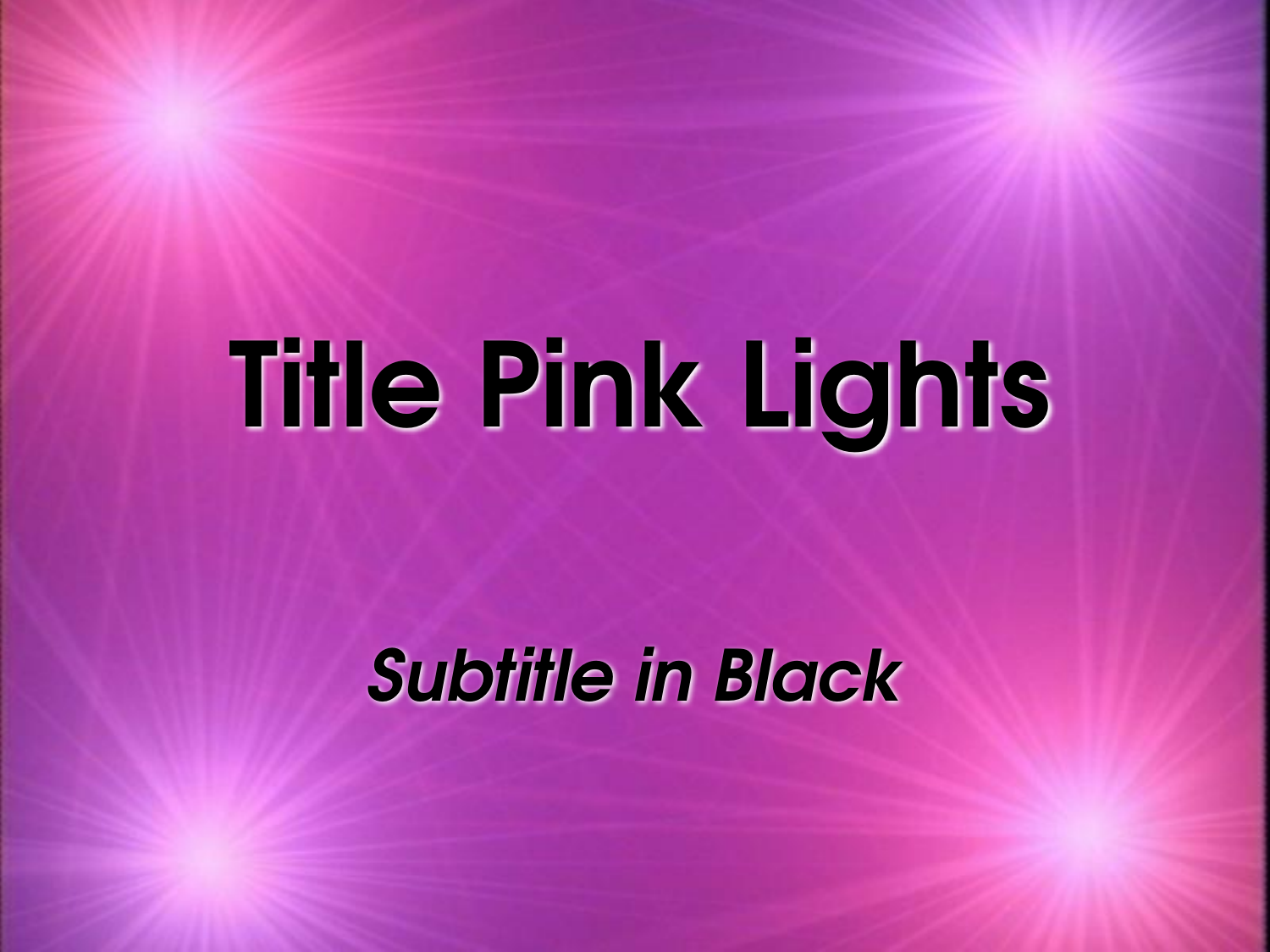

# Title Pink Lights
Subtitle in Black